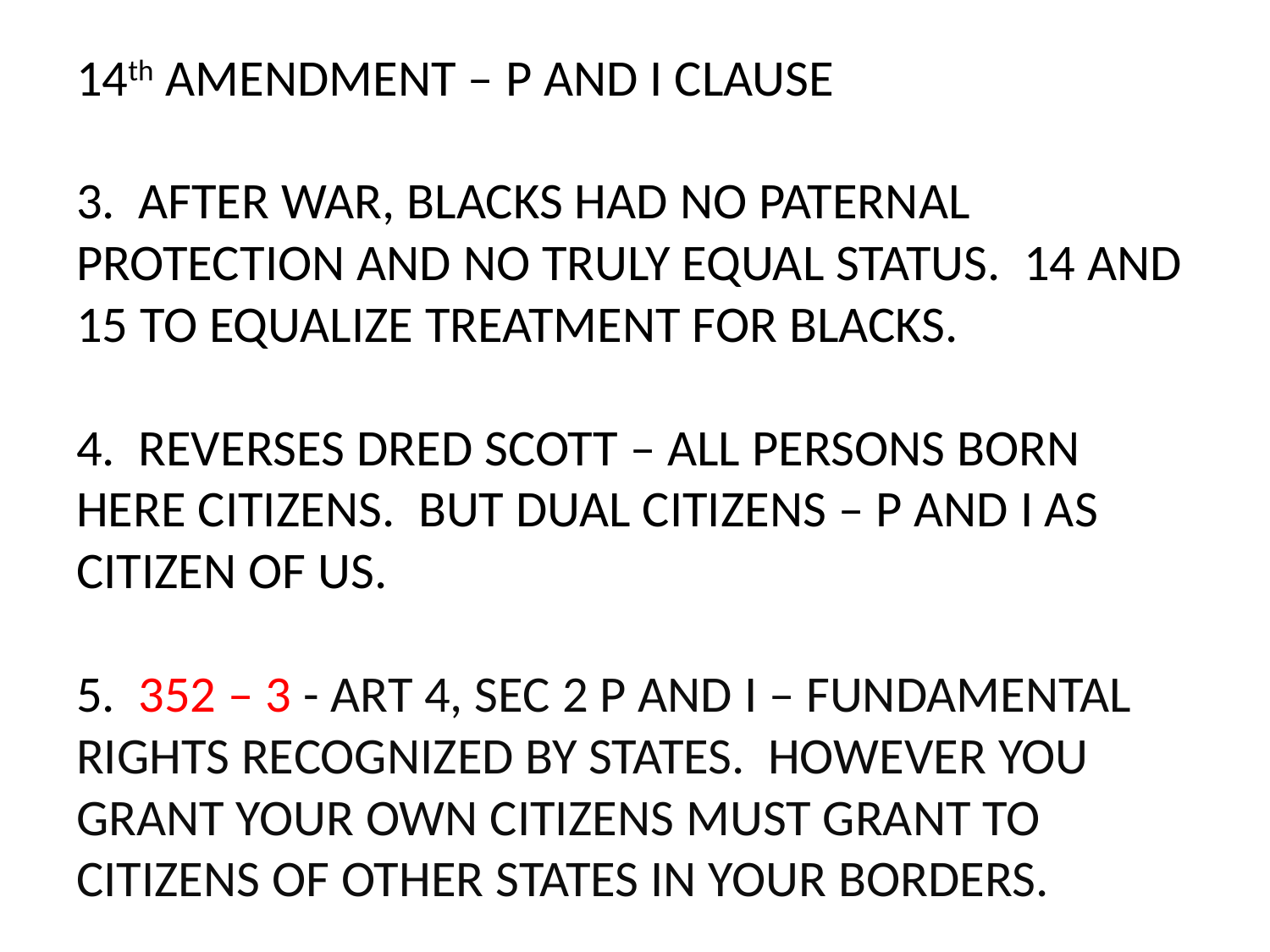

# 14th AMENDMENT – P AND I CLAUSE 3.  AFTER WAR, BLACKS HAD NO PATERNAL PROTECTION AND NO TRULY EQUAL STATUS.  14 AND 15 TO EQUALIZE TREATMENT FOR BLACKS. 4.  REVERSES DRED SCOTT – ALL PERSONS BORN HERE CITIZENS.  BUT DUAL CITIZENS – P AND I AS CITIZEN OF US. 5.  352 – 3 - ART 4, SEC 2 P AND I – FUNDAMENTAL RIGHTS RECOGNIZED BY STATES.  HOWEVER YOU GRANT YOUR OWN CITIZENS MUST GRANT TO CITIZENS OF OTHER STATES IN YOUR BORDERS.